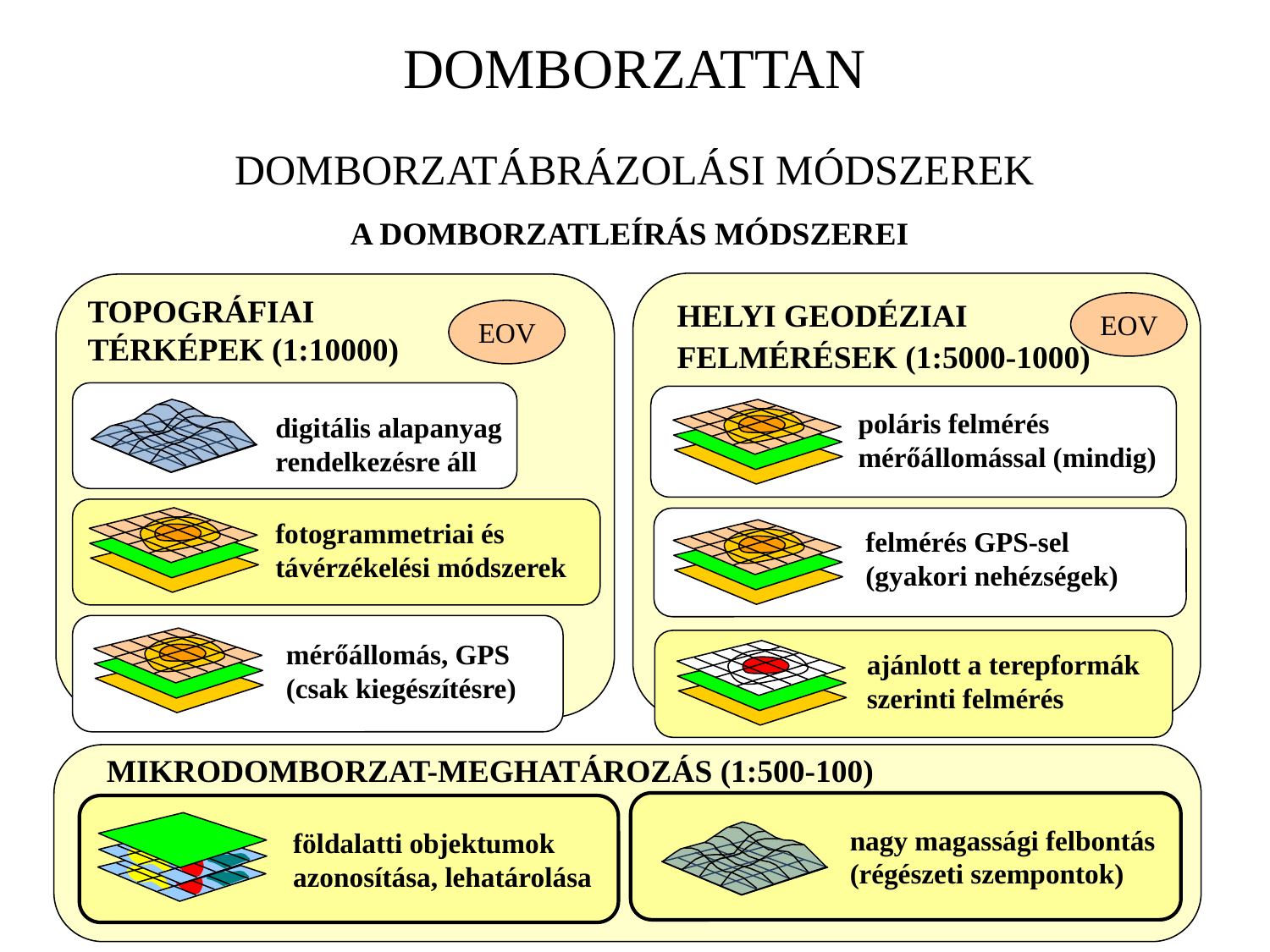

DOMBORZATTAN

DOMBORZATÁBRÁZOLÁSI MÓDSZEREK
A DOMBORZATLEÍRÁS MÓDSZEREI

TOPOGRÁFIAI
TÉRKÉPEK (1:10000)
HELYI GEODÉZIAI
FELMÉRÉSEK (1:5000-1000)
EOV
EOV

poláris felmérés mérőállomással (mindig)

digitális alapanyag rendelkezésre áll

fotogrammetriai és
távérzékelési módszerek
felmérés GPS-sel
(gyakori nehézségek)

mérőállomás, GPS
(csak kiegészítésre)
ajánlott a terepformák
szerinti felmérés

MIKRODOMBORZAT-MEGHATÁROZÁS (1:500-100)

nagy magassági felbontás
(régészeti szempontok)
földalatti objektumok azonosítása, lehatárolása